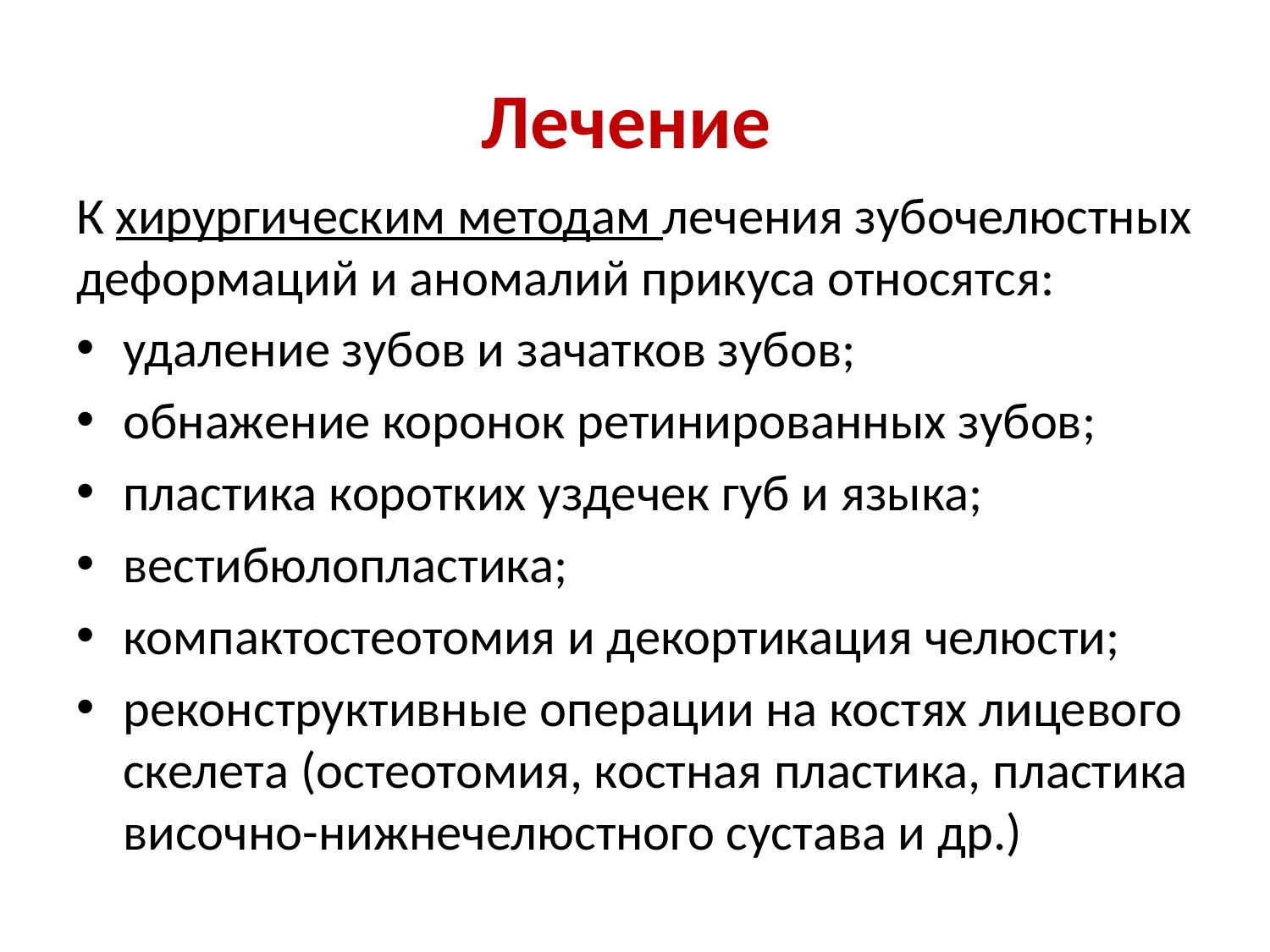

# Лечение
К хирургическим методам лечения зубочелюстных деформаций и аномалий прикуса относятся:
удаление зубов и зачатков зубов;
обнажение коронок ретинированных зубов;
пластика коротких уздечек губ и языка;
вестибюлопластика;
компактостеотомия и декортикация челюсти;
реконструктивные операции на костях лицевого скелета (остеотомия, костная пластика, пластика височно-нижнечелюстного сустава и др.)